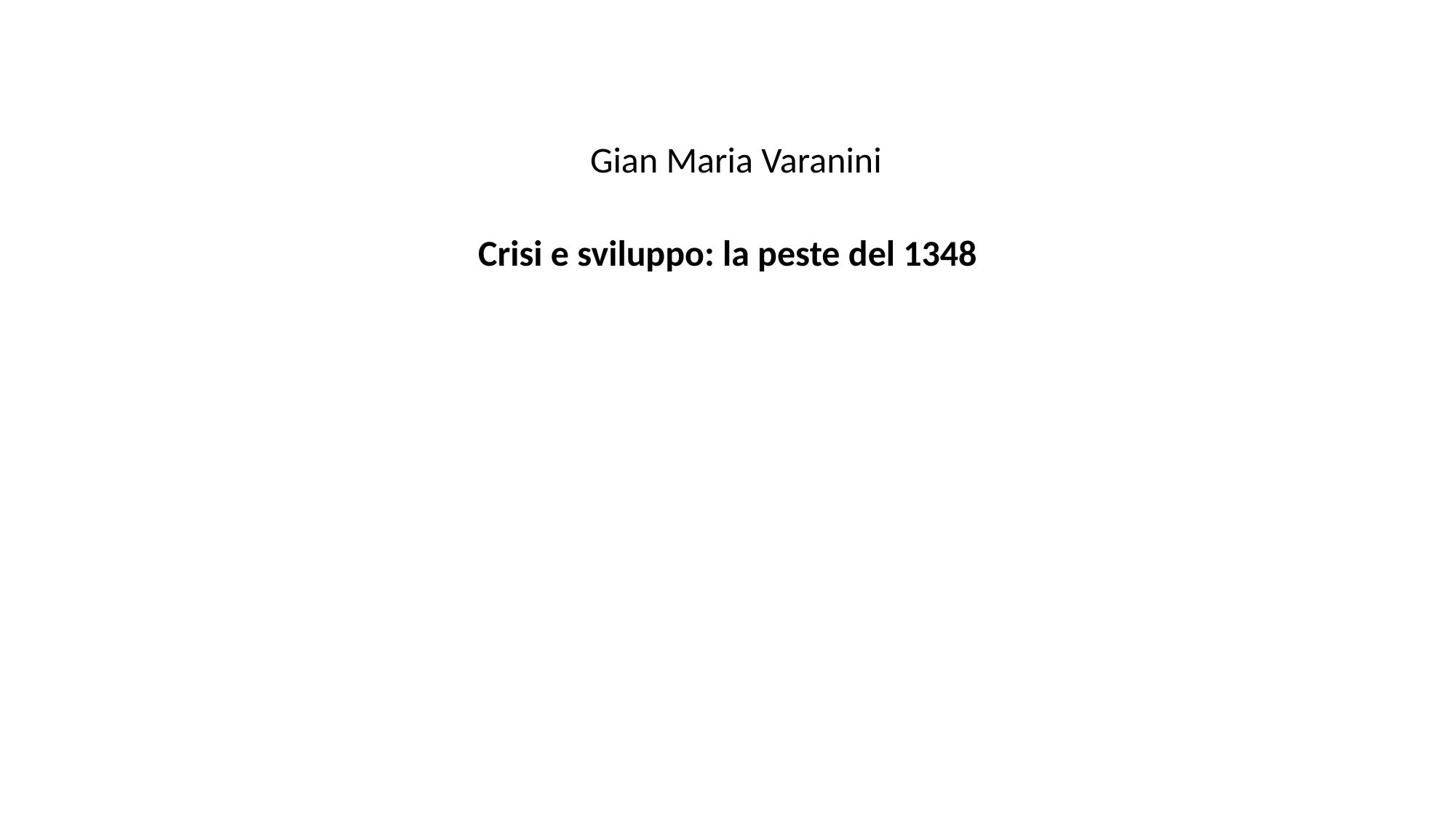

# Gian Maria Varanini
Crisi e sviluppo: la peste del 1348